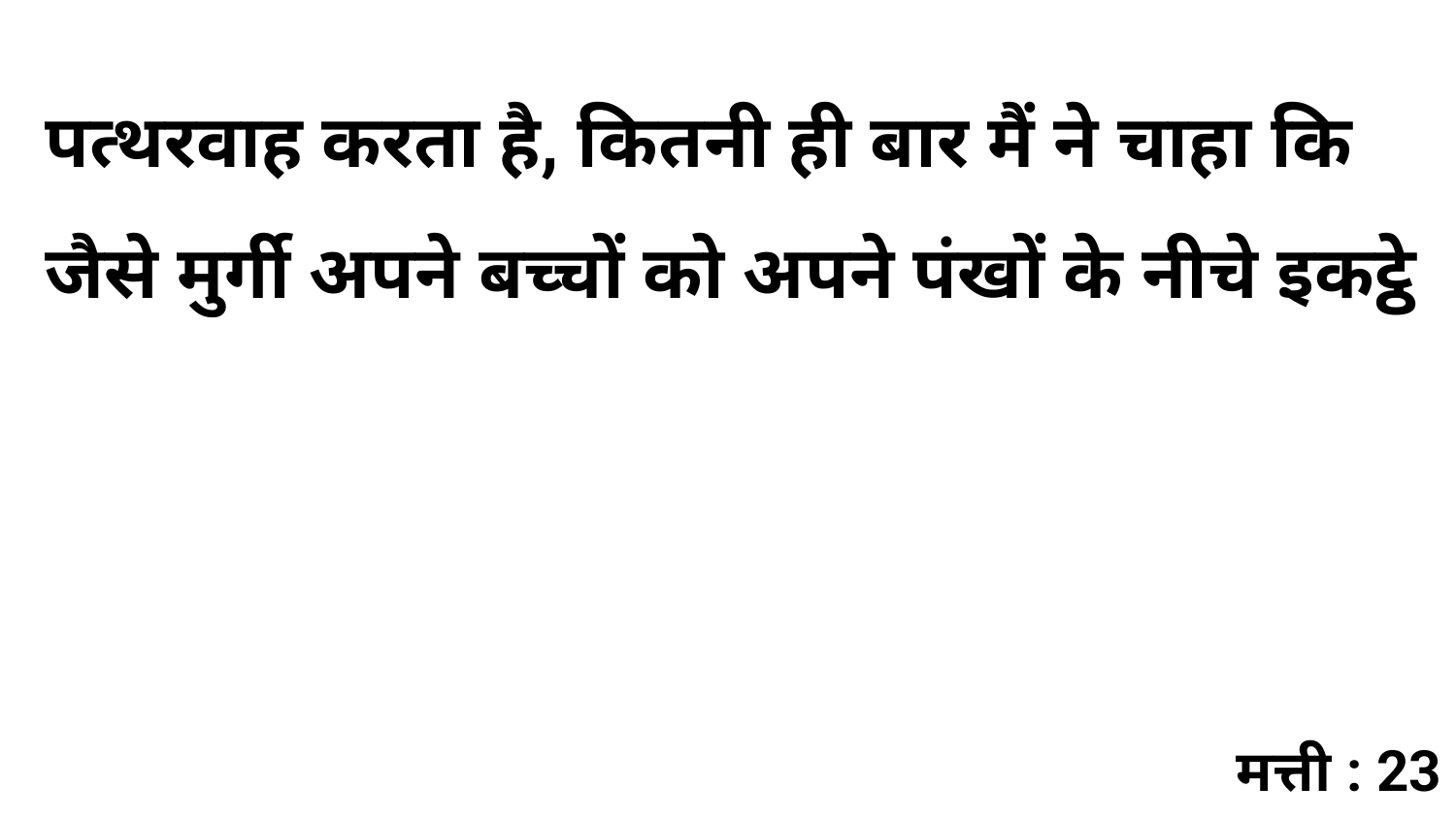

पत्थरवाह करता है, कितनी ही बार मैं ने चाहा कि जैसे मुर्गी अपने बच्चों को अपने पंखों के नीचे इकट्ठे
मत्ती : 23